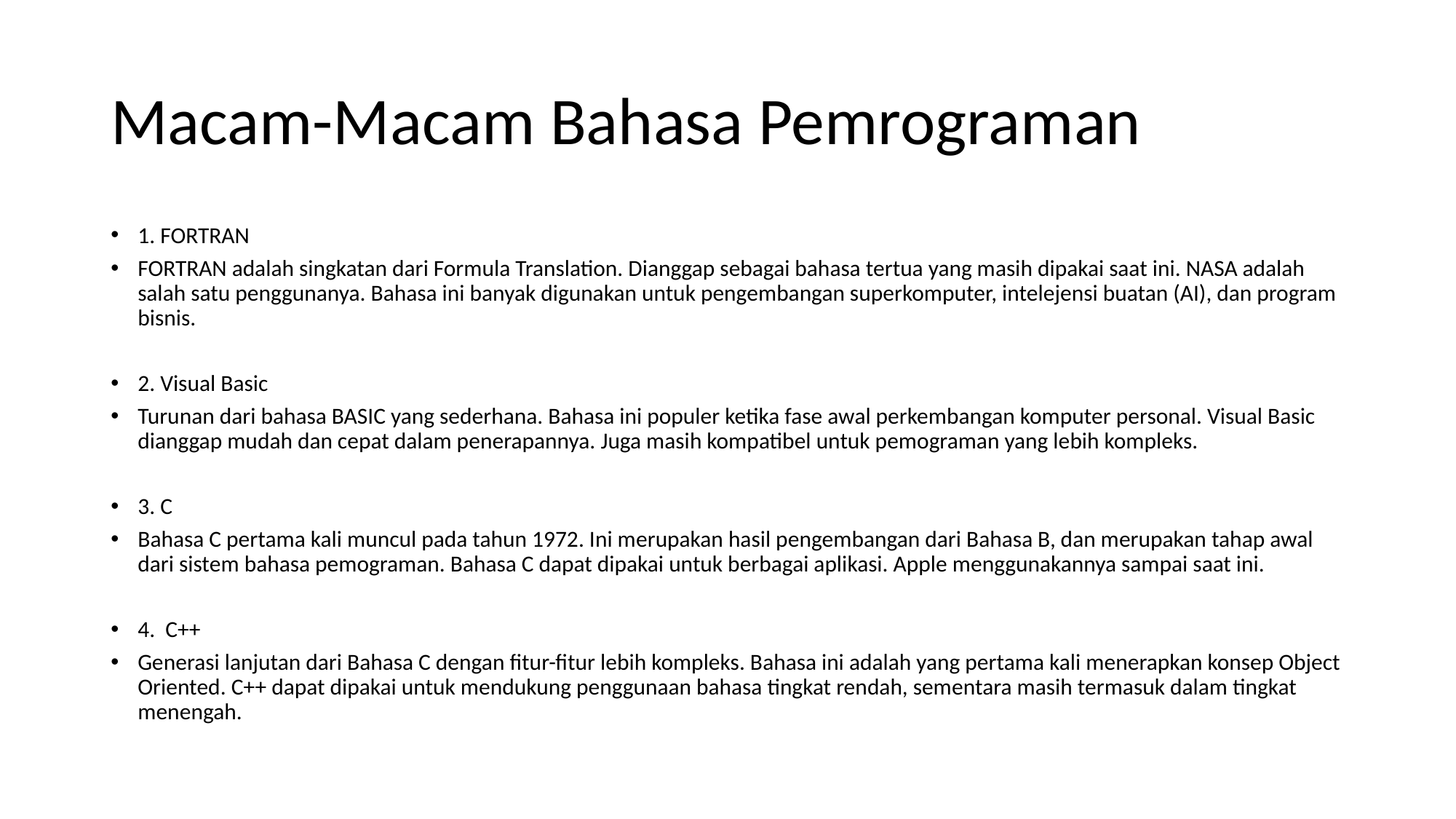

# Macam-Macam Bahasa Pemrograman
1. FORTRAN
FORTRAN adalah singkatan dari Formula Translation. Dianggap sebagai bahasa tertua yang masih dipakai saat ini. NASA adalah salah satu penggunanya. Bahasa ini banyak digunakan untuk pengembangan superkomputer, intelejensi buatan (AI), dan program bisnis.

2. Visual Basic
Turunan dari bahasa BASIC yang sederhana. Bahasa ini populer ketika fase awal perkembangan komputer personal. Visual Basic dianggap mudah dan cepat dalam penerapannya. Juga masih kompatibel untuk pemograman yang lebih kompleks.

3. C
Bahasa C pertama kali muncul pada tahun 1972. Ini merupakan hasil pengembangan dari Bahasa B, dan merupakan tahap awal dari sistem bahasa pemograman. Bahasa C dapat dipakai untuk berbagai aplikasi. Apple menggunakannya sampai saat ini.

4.  C++
Generasi lanjutan dari Bahasa C dengan fitur-fitur lebih kompleks. Bahasa ini adalah yang pertama kali menerapkan konsep Object Oriented. C++ dapat dipakai untuk mendukung penggunaan bahasa tingkat rendah, sementara masih termasuk dalam tingkat menengah.